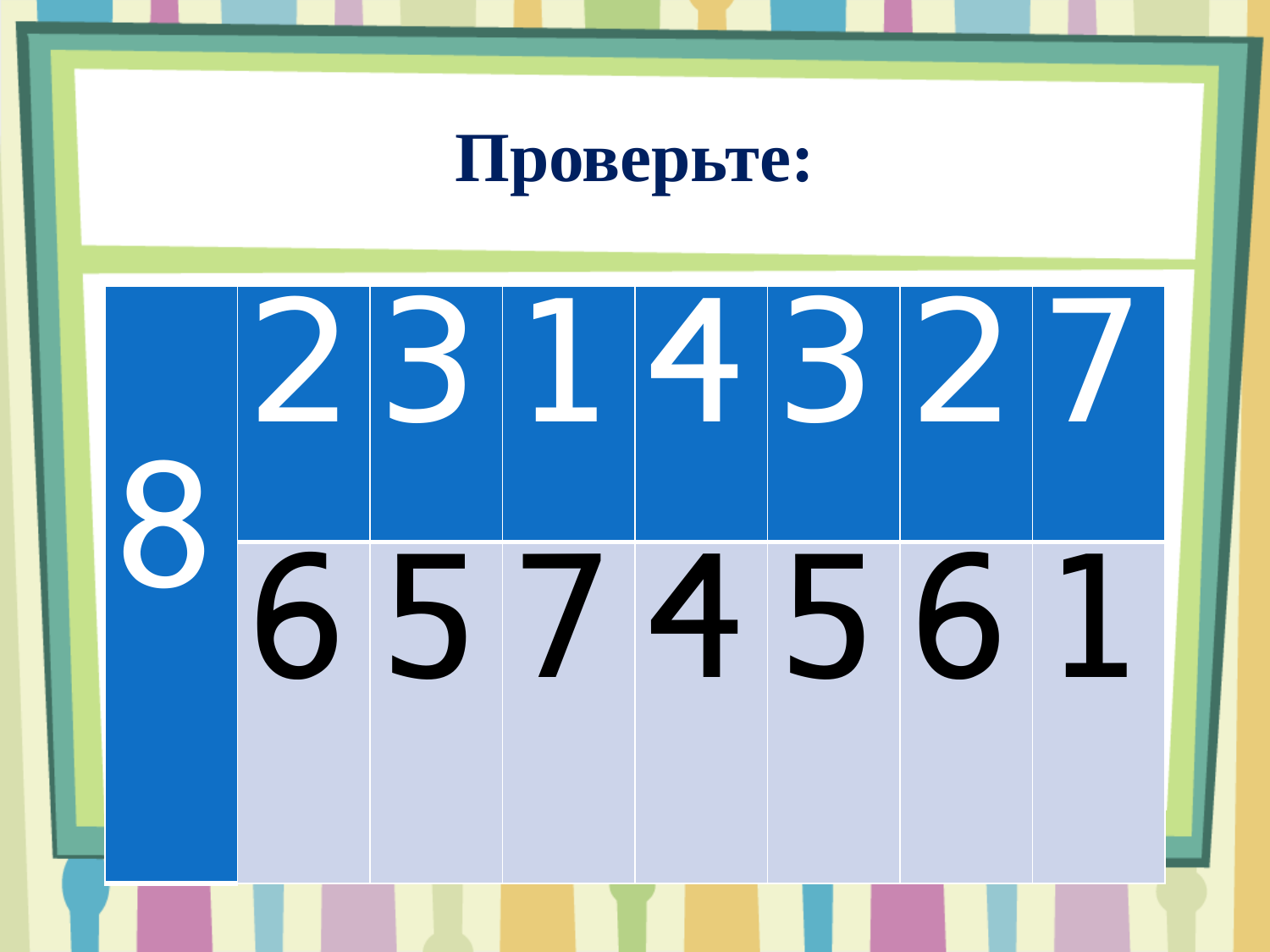

# Проверьте:
| 8 | 2 | 3 | 1 | 4 | 3 | 2 | 7 |
| --- | --- | --- | --- | --- | --- | --- | --- |
|  | 6 | 5 | 7 | 4 | 5 | 6 | 1 |